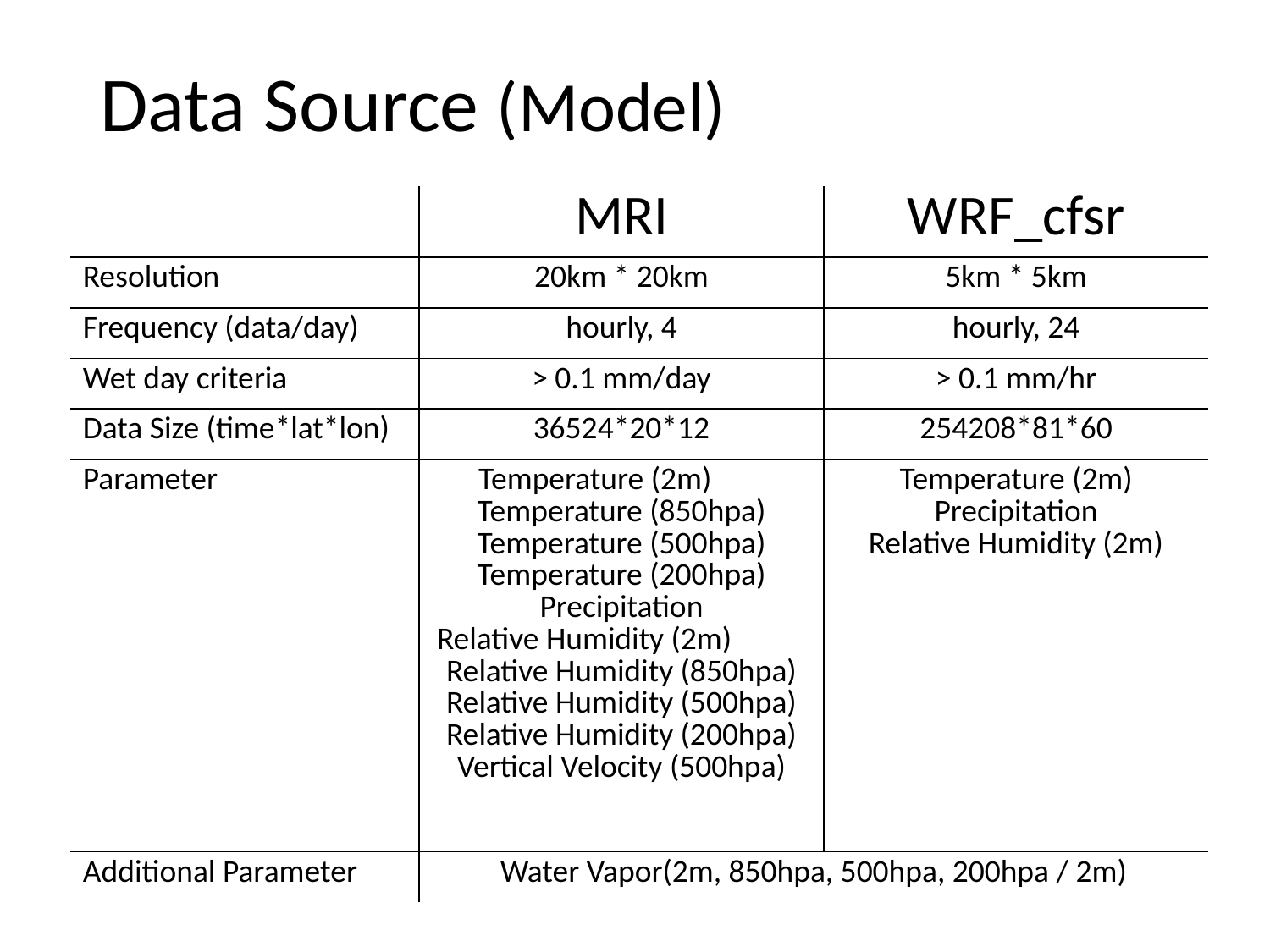

Data Source (Model)
|  | MRI | WRF\_cfsr |
| --- | --- | --- |
| Resolution | 20km \* 20km | 5km \* 5km |
| Frequency (data/day) | hourly, 4 | hourly, 24 |
| Wet day criteria | > 0.1 mm/day | > 0.1 mm/hr |
| Data Size (time\*lat\*lon) | 36524\*20\*12 | 254208\*81\*60 |
| Parameter | Temperature (2m) ) Temperature (850hpa) Temperature (500hpa) Temperature (200hpa) Precipitation Relative Humidity (2m) ) Relative Humidity (850hpa) Relative Humidity (500hpa) Relative Humidity (200hpa) Vertical Velocity (500hpa) | Temperature (2m) Precipitation Relative Humidity (2m) |
| Additional Parameter | Water Vapor(2m, 850hpa, 500hpa, 200hpa / 2m) |  |